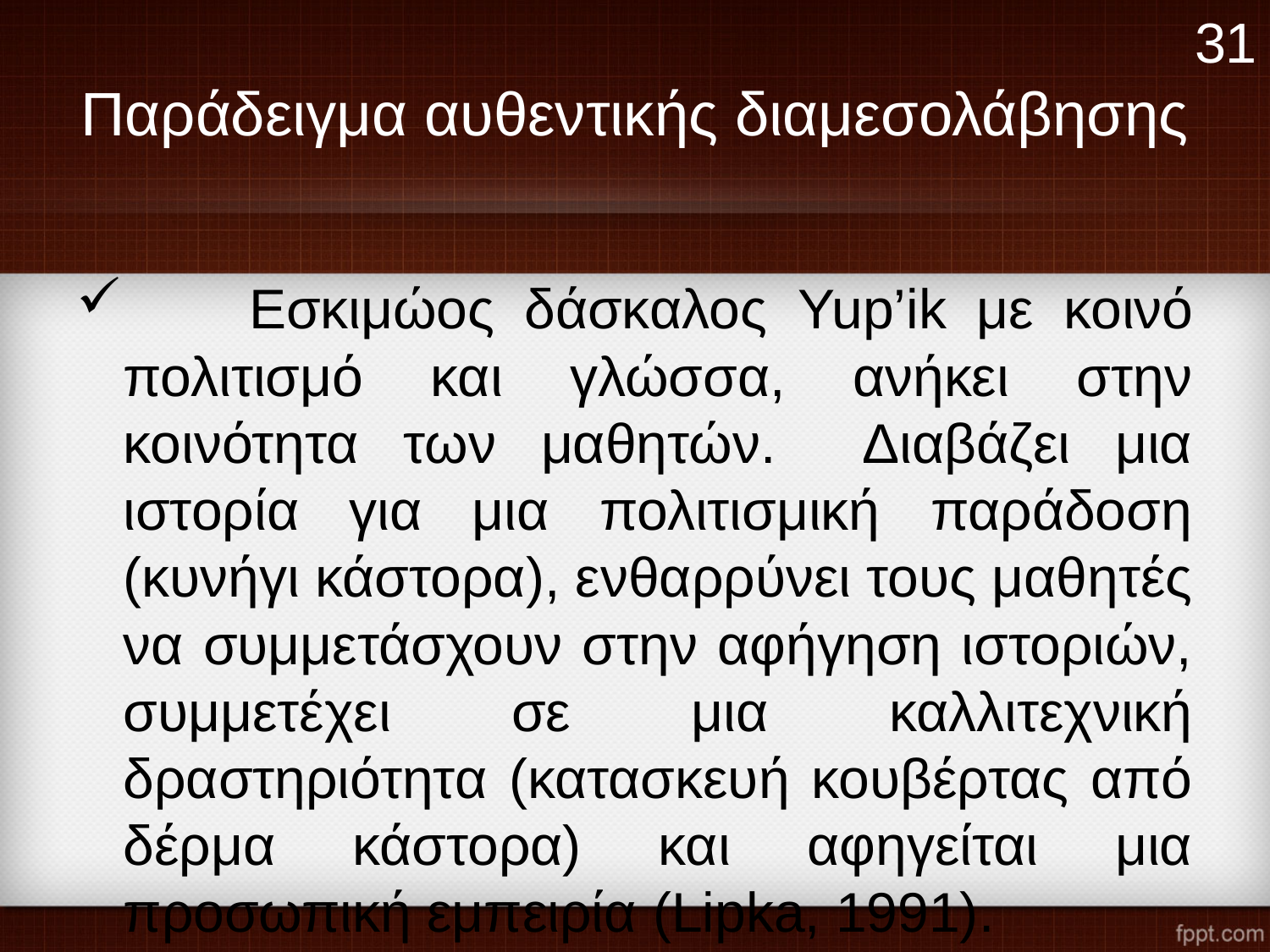

31
# Παράδειγμα αυθεντικής διαμεσολάβησης
	Εσκιμώος δάσκαλος Yup’ik με κοινό πολιτισμό και γλώσσα, ανήκει στην κοινότητα των μαθητών.  Διαβάζει μια ιστορία για μια πολιτισμική παράδοση (κυνήγι κάστορα), ενθαρρύνει τους μαθητές να συμμετάσχουν στην αφήγηση ιστοριών, συμμετέχει σε μια καλλιτεχνική δραστηριότητα (κατασκευή κουβέρτας από δέρμα κάστορα) και αφηγείται μια προσωπική εμπειρία (Lipka, 1991).